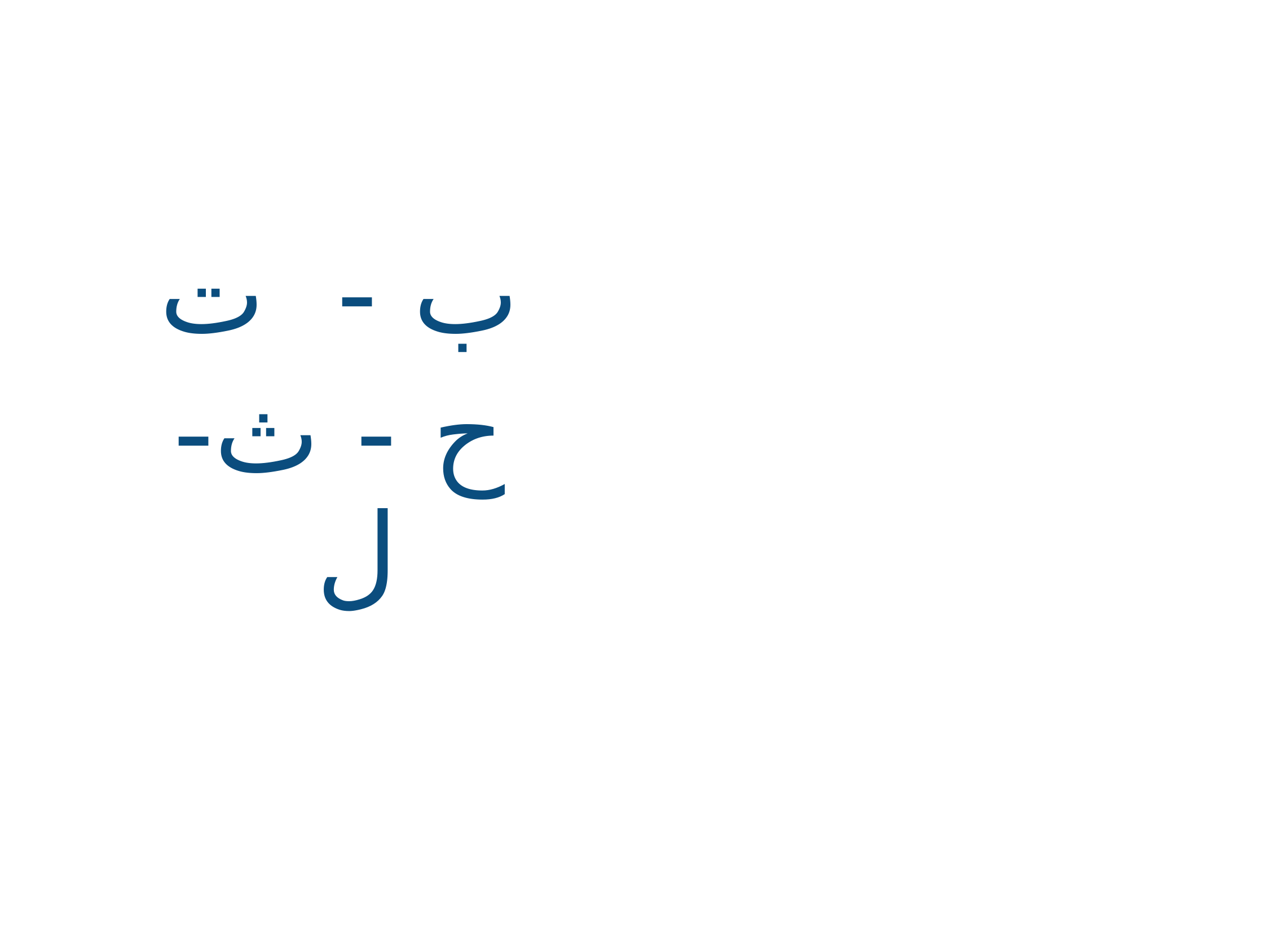

4
 ب -  ت
 ح - ث- ل

أنشطة القراءة والكتابة